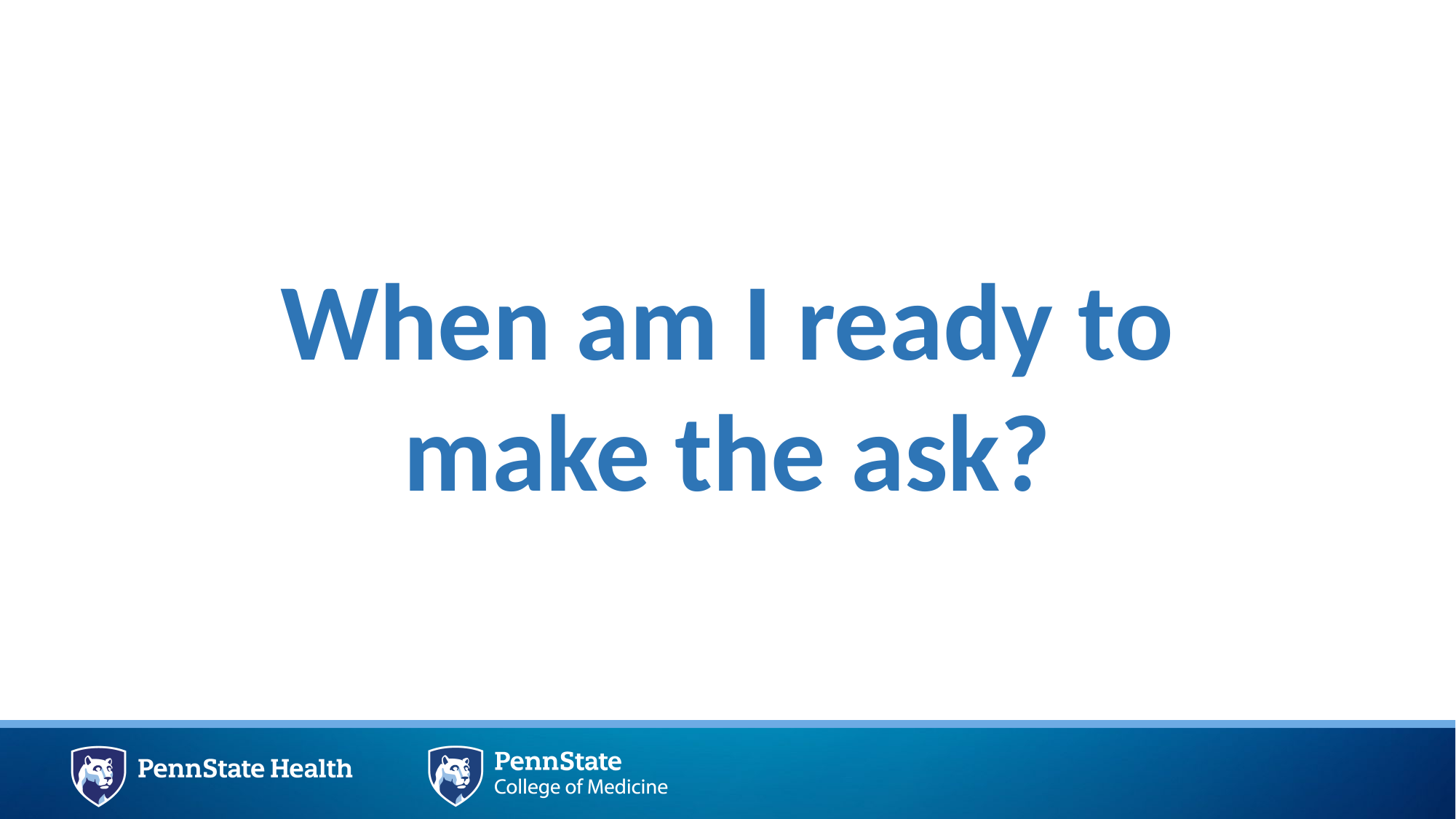

When am I ready to make the ask?